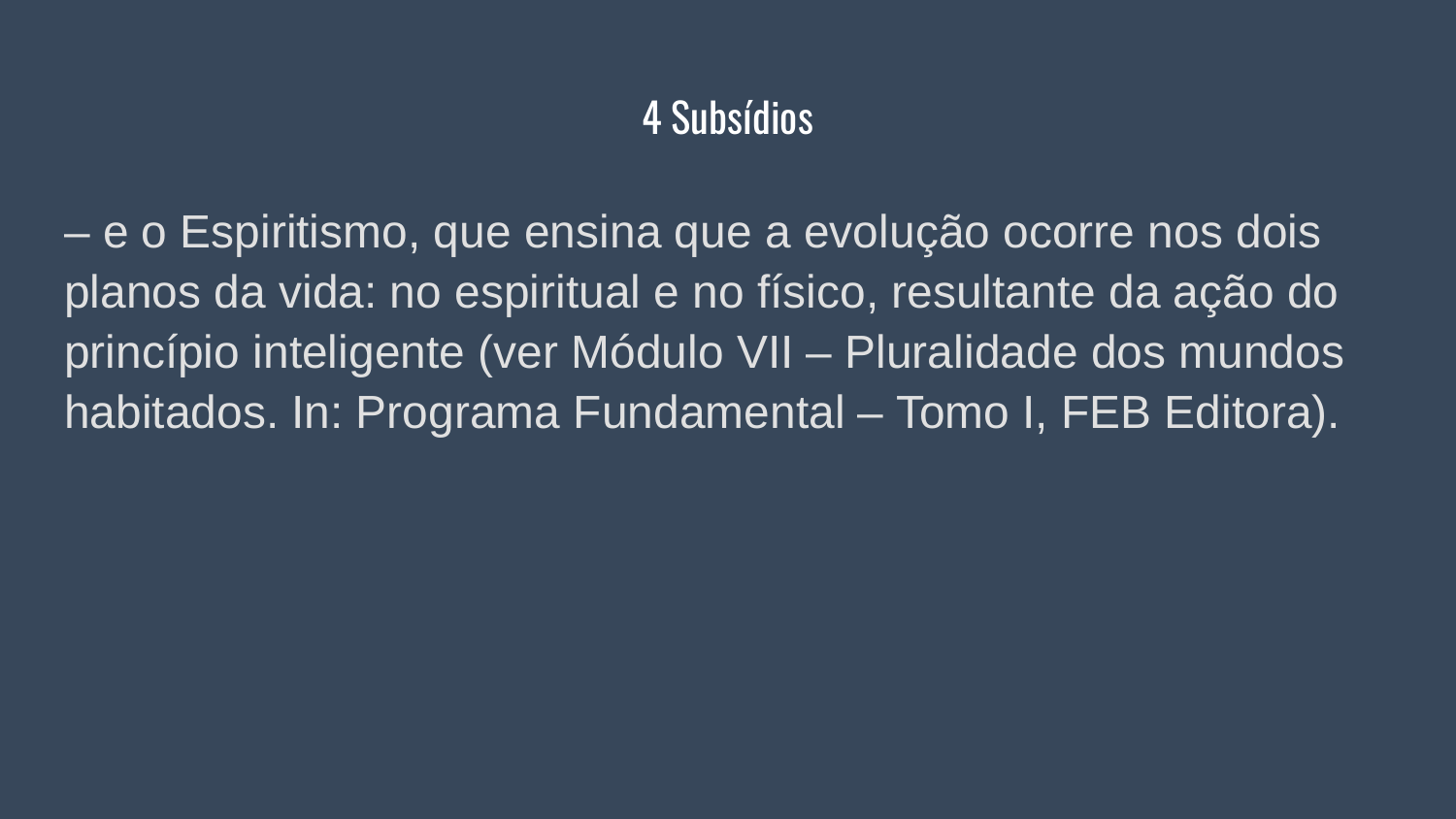

# 4 Subsídios

– e o Espiritismo, que ensina que a evolução ocorre nos dois planos da vida: no espiritual e no físico, resultante da ação do princípio inteligente (ver Módulo VII – Pluralidade dos mundos habitados. In: Programa Fundamental – Tomo I, FEB Editora).